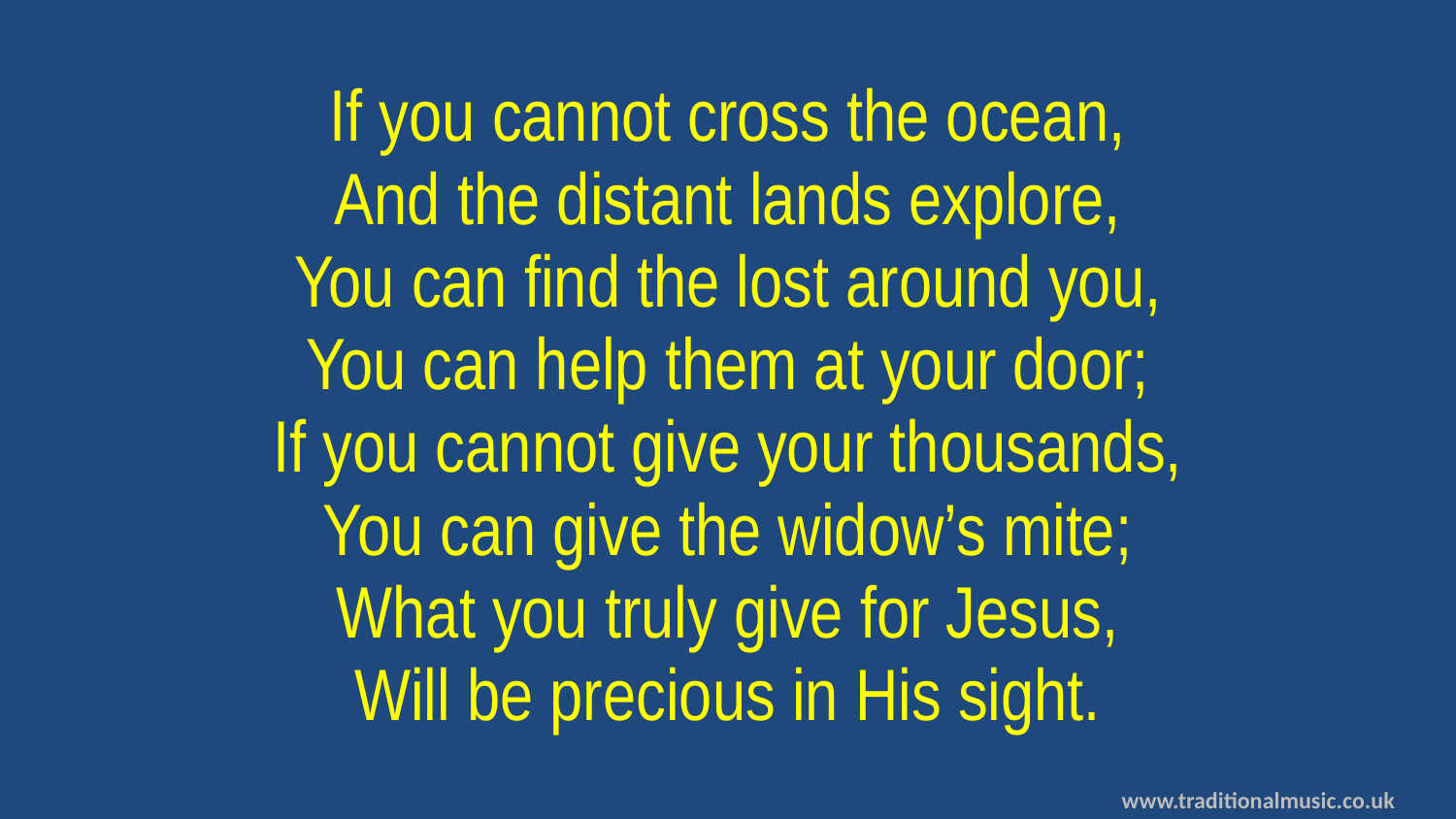

If you cannot cross the ocean,
And the distant lands explore,
You can find the lost around you,
You can help them at your door;
If you cannot give your thousands,
You can give the widow’s mite;
What you truly give for Jesus,
Will be precious in His sight.